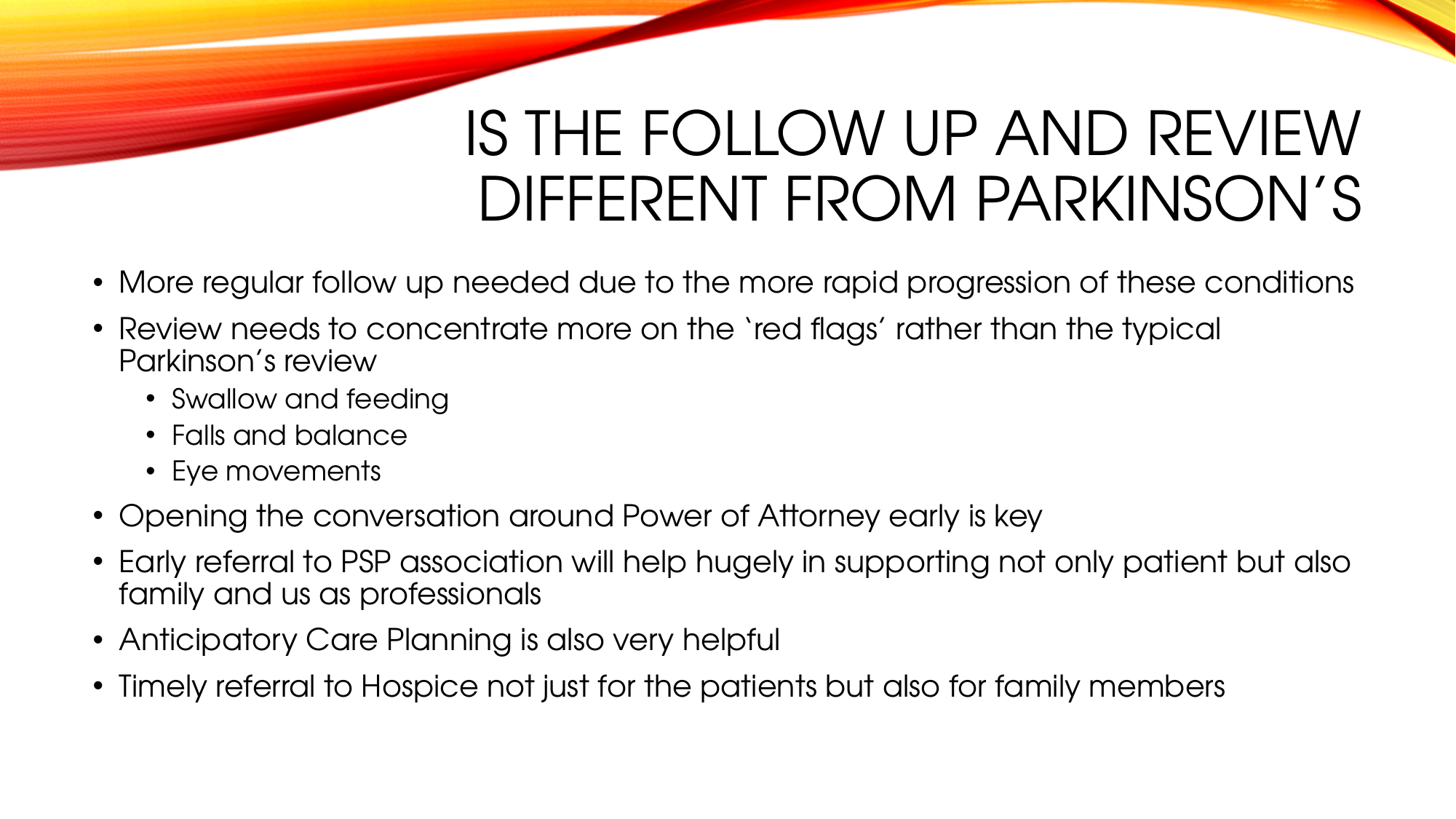

# Is the follow up and review different from Parkinson’s
More regular follow up needed due to the more rapid progression of these conditions
Review needs to concentrate more on the ‘red flags’ rather than the typical Parkinson’s review
Swallow and feeding
Falls and balance
Eye movements
Opening the conversation around Power of Attorney early is key
Early referral to PSP association will help hugely in supporting not only patient but also family and us as professionals
Anticipatory Care Planning is also very helpful
Timely referral to Hospice not just for the patients but also for family members